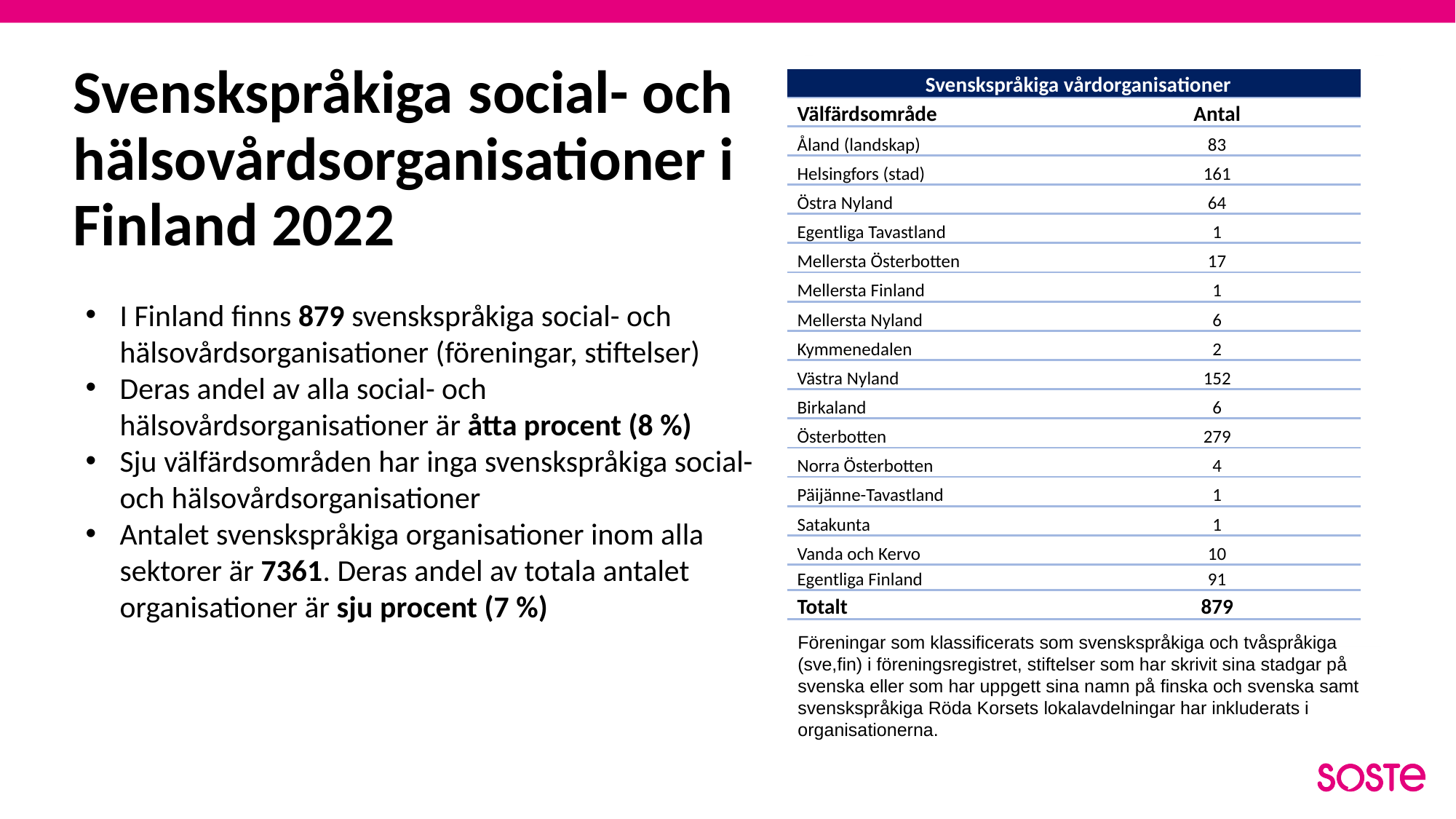

# Svenskspråkiga social- och hälsovårdsorganisationer i Finland 2022
| Svenskspråkiga vårdorganisationer |  |
| --- | --- |
| Välfärdsområde | Antal |
| Åland (landskap) | 83 |
| Helsingfors (stad) | 161 |
| Östra Nyland | 64 |
| Egentliga Tavastland | 1 |
| Mellersta Österbotten | 17 |
| Mellersta Finland | 1 |
| Mellersta Nyland | 6 |
| Kymmenedalen | 2 |
| Västra Nyland | 152 |
| Birkaland | 6 |
| Österbotten | 279 |
| Norra Österbotten | 4 |
| Päijänne-Tavastland | 1 |
| Satakunta | 1 |
| Vanda och Kervo | 10 |
| Egentliga Finland | 91 |
| Totalt | 879 |
I Finland finns 879 svenskspråkiga social- och hälsovårdsorganisationer (föreningar, stiftelser)
Deras andel av alla social- och hälsovårdsorganisationer är åtta procent (8 %)
Sju välfärdsområden har inga svenskspråkiga social- och hälsovårdsorganisationer
Antalet svenskspråkiga organisationer inom alla sektorer är 7361. Deras andel av totala antalet organisationer är sju procent (7 %)
Föreningar som klassificerats som svenskspråkiga och tvåspråkiga (sve,fin) i föreningsregistret, stiftelser som har skrivit sina stadgar på svenska eller som har uppgett sina namn på finska och svenska samt svenskspråkiga Röda Korsets lokalavdelningar har inkluderats i organisationerna.